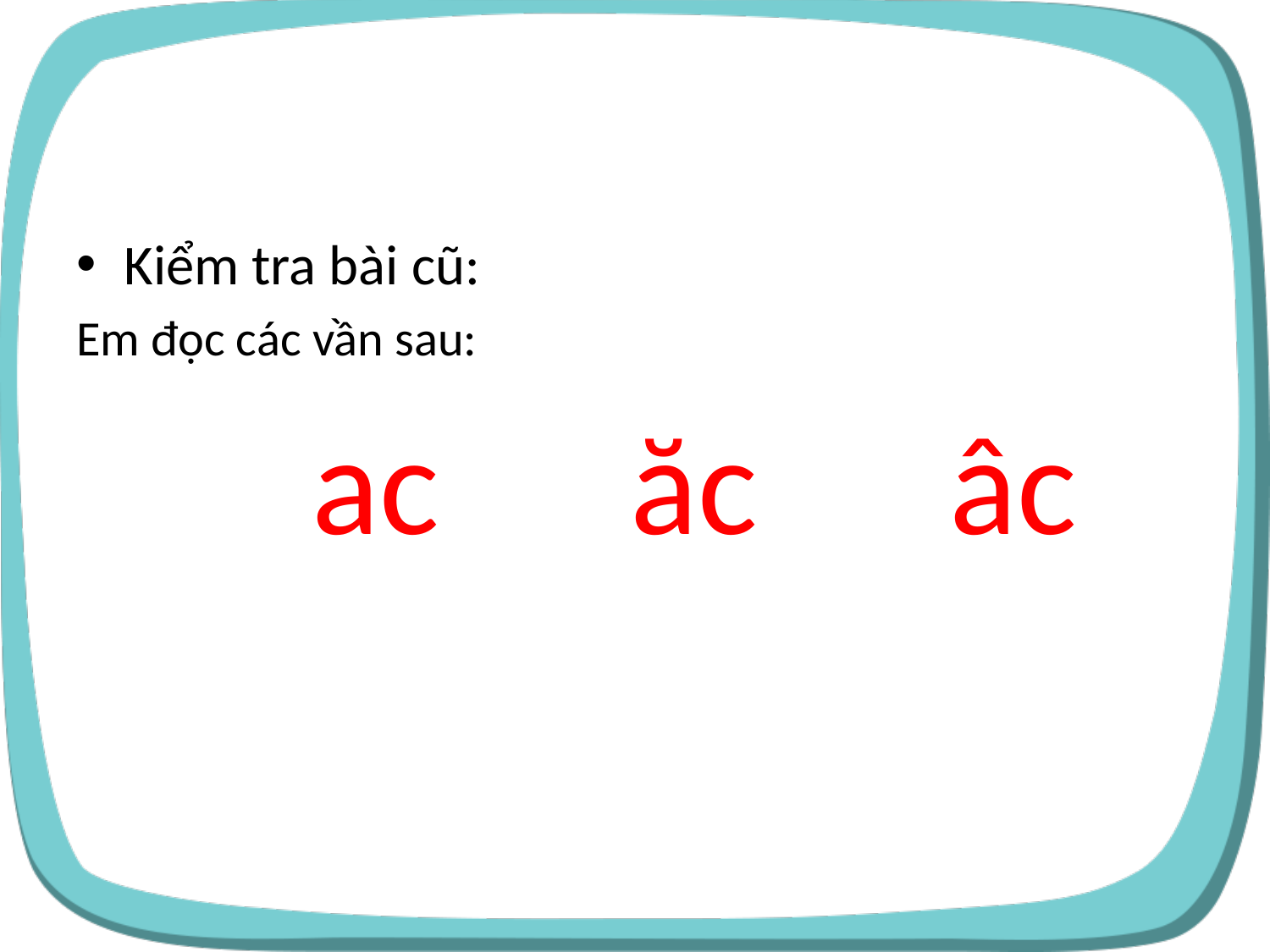

#
Kiểm tra bài cũ:
Em đọc các vần sau:
                     ac      ăc      âc